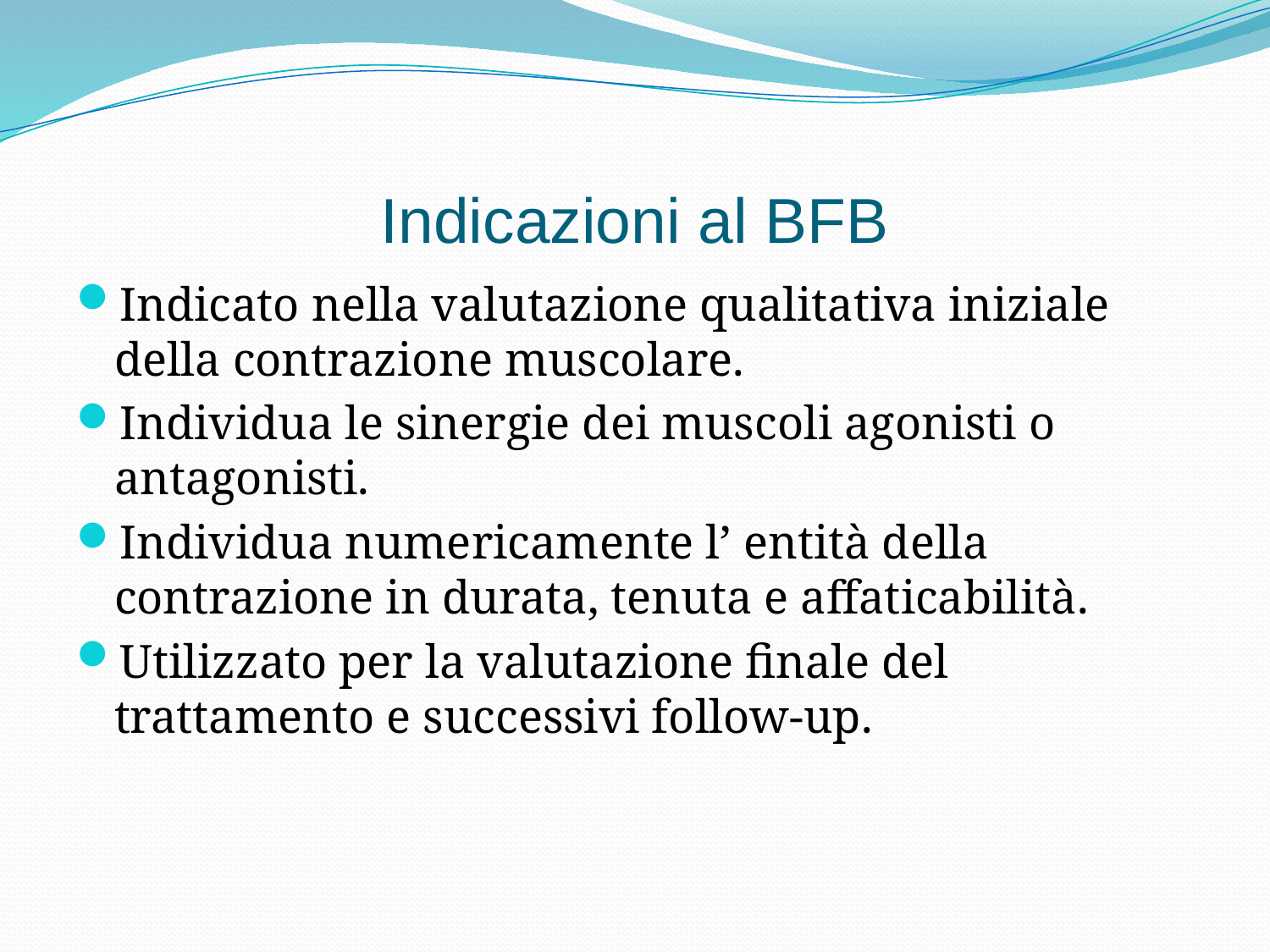

# Indicazioni al BFB
Indicato nella valutazione qualitativa iniziale della contrazione muscolare.
Individua le sinergie dei muscoli agonisti o antagonisti.
Individua numericamente l’ entità della contrazione in durata, tenuta e affaticabilità.
Utilizzato per la valutazione finale del trattamento e successivi follow-up.